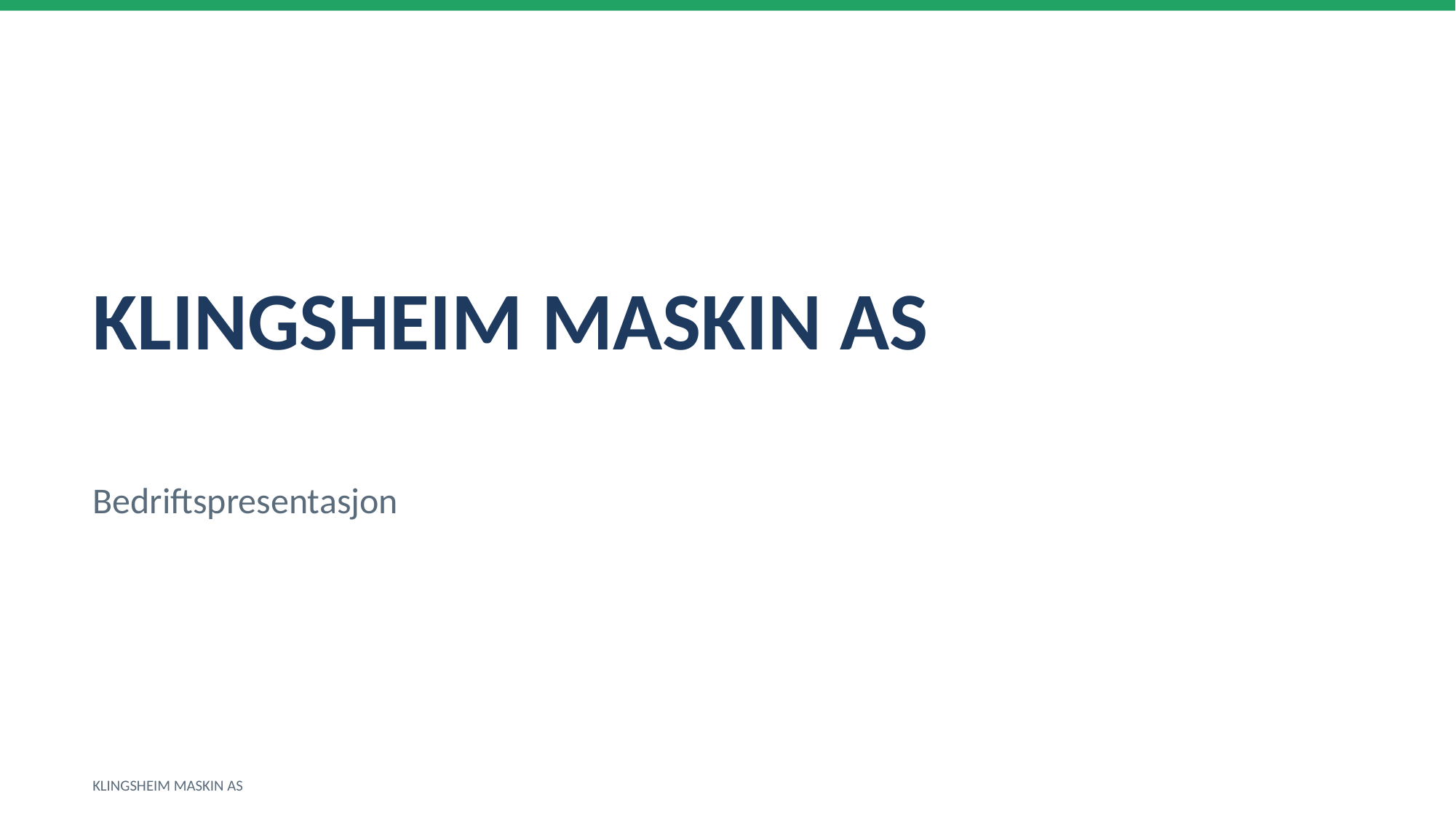

KLINGSHEIM MASKIN AS
Bedriftspresentasjon
KLINGSHEIM MASKIN AS